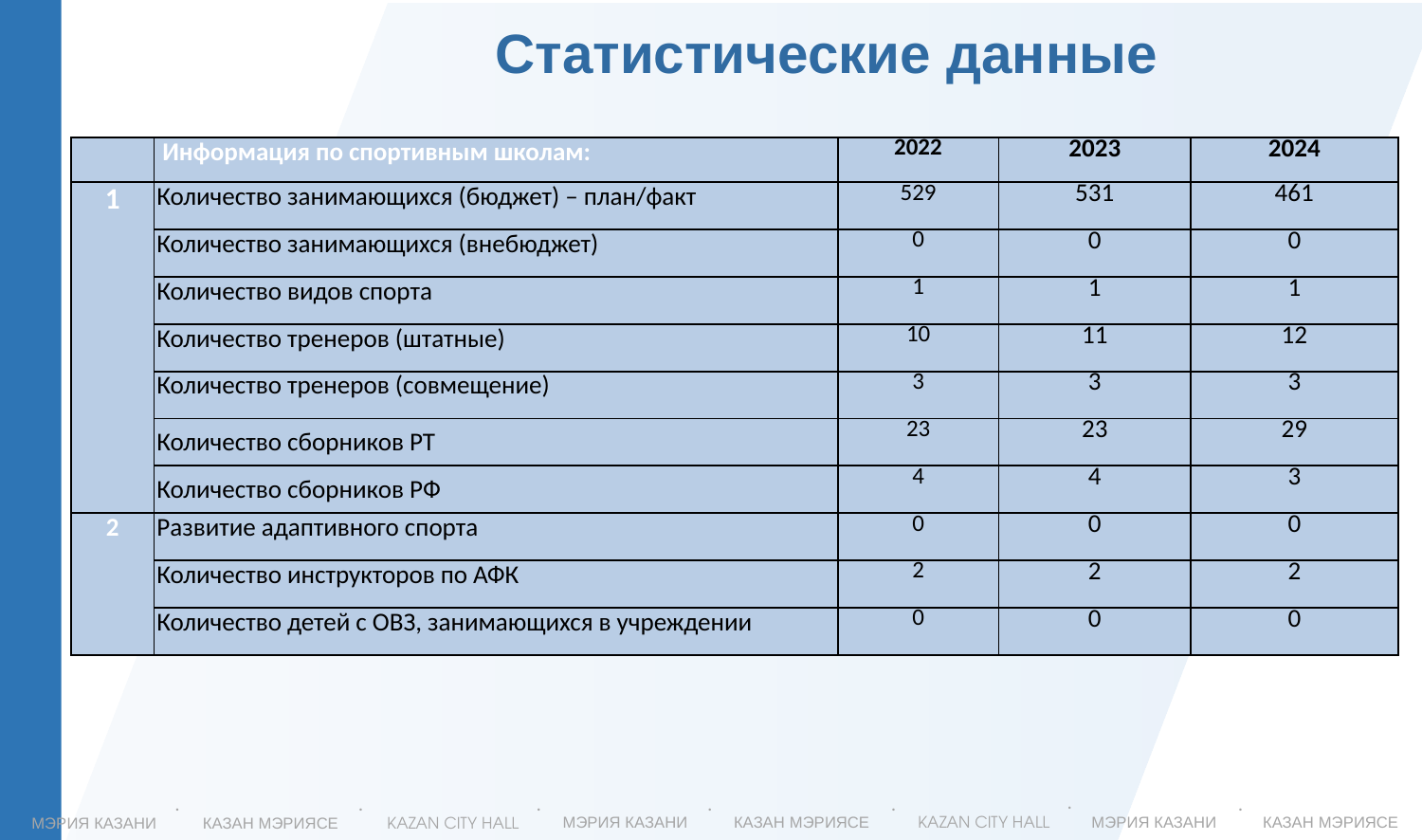

Статистические данные
|  | Информация по спортивным школам: | 2022 | 2023 | 2024 |
| --- | --- | --- | --- | --- |
| 1 | Количество занимающихся (бюджет) – план/факт | 529 | 531 | 461 |
|  | Количество занимающихся (внебюджет) | 0 | 0 | 0 |
|  | Количество видов спорта | 1 | 1 | 1 |
|  | Количество тренеров (штатные) | 10 | 11 | 12 |
|  | Количество тренеров (совмещение) | 3 | 3 | 3 |
|  | Количество сборников РТ | 23 | 23 | 29 |
|  | Количество сборников РФ | 4 | 4 | 3 |
| 2 | Развитие адаптивного спорта | 0 | 0 | 0 |
|  | Количество инструкторов по АФК | 2 | 2 | 2 |
|  | Количество детей с ОВЗ, занимающихся в учреждении | 0 | 0 | 0 |

.
.
.
.
.
.
.
КАЗАН МЭРИЯСЕ
KAZAN CITY HALL
МЭРИЯ КАЗАНИ
КАЗАН МЭРИЯСЕ
МЭРИЯ КАЗАНИ
KAZAN CITY HALL
КАЗАН МЭРИЯСЕ
МЭРИЯ КАЗАНИ